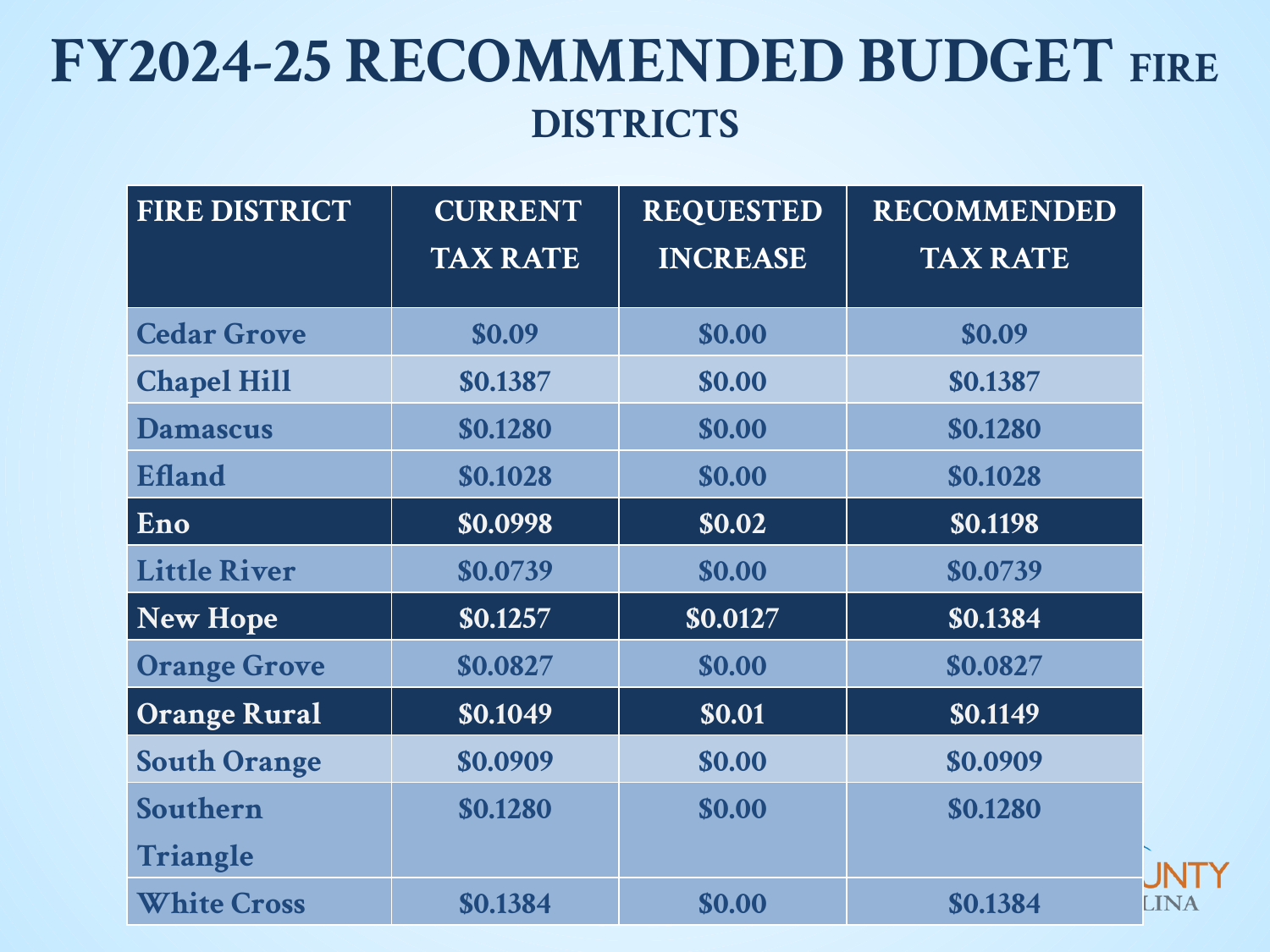

FY2024-25 recommended budget Fire Districts
| FIRE DISTRICT | CURRENT TAX RATE | REQUESTED INCREASE | RECOMMENDED TAX RATE |
| --- | --- | --- | --- |
| Cedar Grove | $0.09 | $0.00 | $0.09 |
| Chapel Hill | $0.1387 | $0.00 | $0.1387 |
| Damascus | $0.1280 | $0.00 | $0.1280 |
| Efland | $0.1028 | $0.00 | $0.1028 |
| Eno | $0.0998 | $0.02 | $0.1198 |
| Little River | $0.0739 | $0.00 | $0.0739 |
| New Hope | $0.1257 | $0.0127 | $0.1384 |
| Orange Grove | $0.0827 | $0.00 | $0.0827 |
| Orange Rural | $0.1049 | $0.01 | $0.1149 |
| South Orange | $0.0909 | $0.00 | $0.0909 |
| Southern Triangle | $0.1280 | $0.00 | $0.1280 |
| White Cross | $0.1384 | $0.00 | $0.1384 |